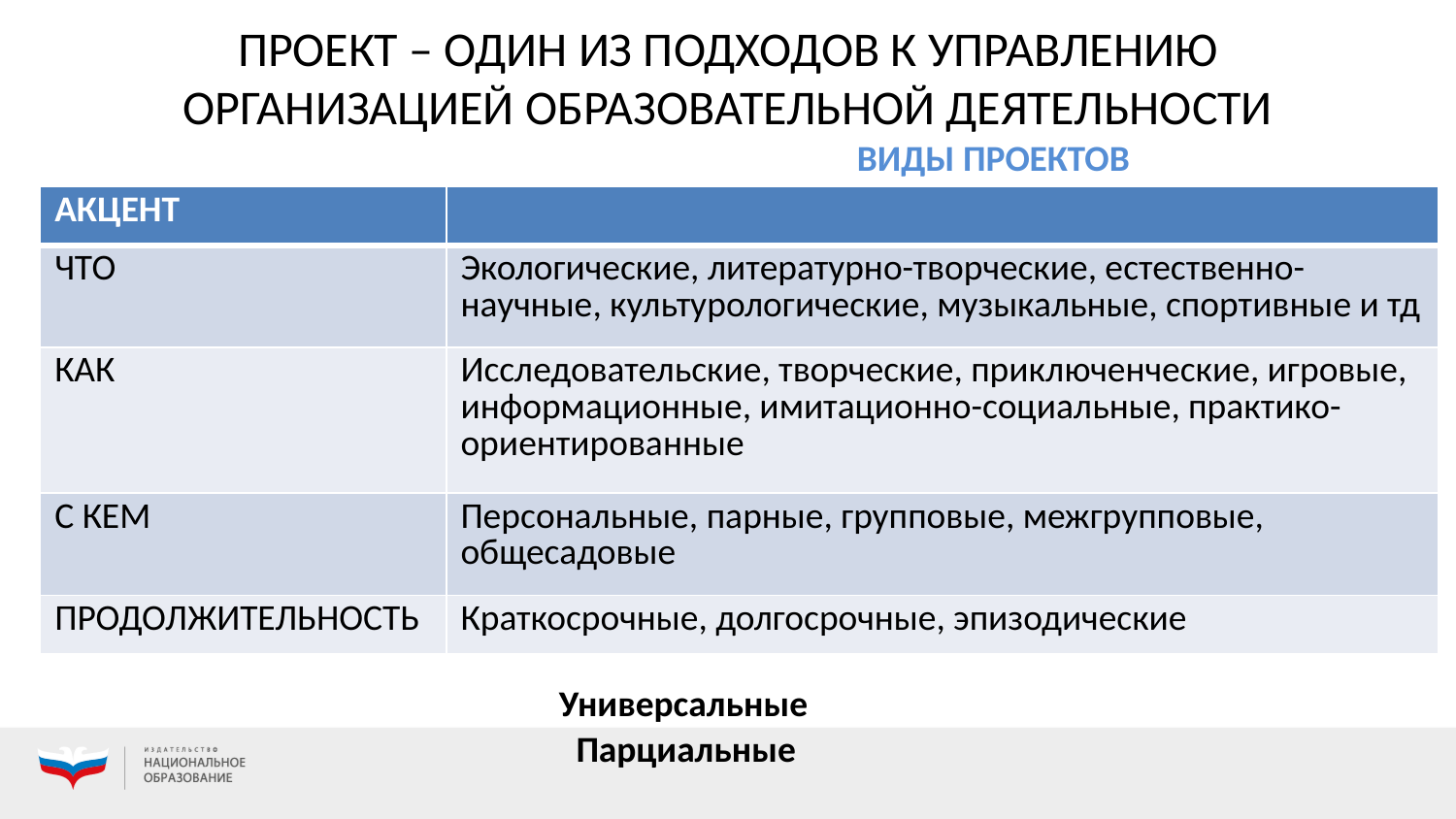

# ПРОЕКТ – ОДИН ИЗ ПОДХОДОВ К УПРАВЛЕНИЮ ОРГАНИЗАЦИЕЙ ОБРАЗОВАТЕЛЬНОЙ ДЕЯТЕЛЬНОСТИ
ВИДЫ ПРОЕКТОВ
| АКЦЕНТ |  |
| --- | --- |
| ЧТО | Экологические, литературно-творческие, естественно-научные, культурологические, музыкальные, спортивные и тд |
| КАК | Исследовательские, творческие, приключенческие, игровые, информационные, имитационно-социальные, практико-ориентированные |
| С КЕМ | Персональные, парные, групповые, межгрупповые, общесадовые |
| ПРОДОЛЖИТЕЛЬНОСТЬ | Краткосрочные, долгосрочные, эпизодические |
Универсальные
Парциальные